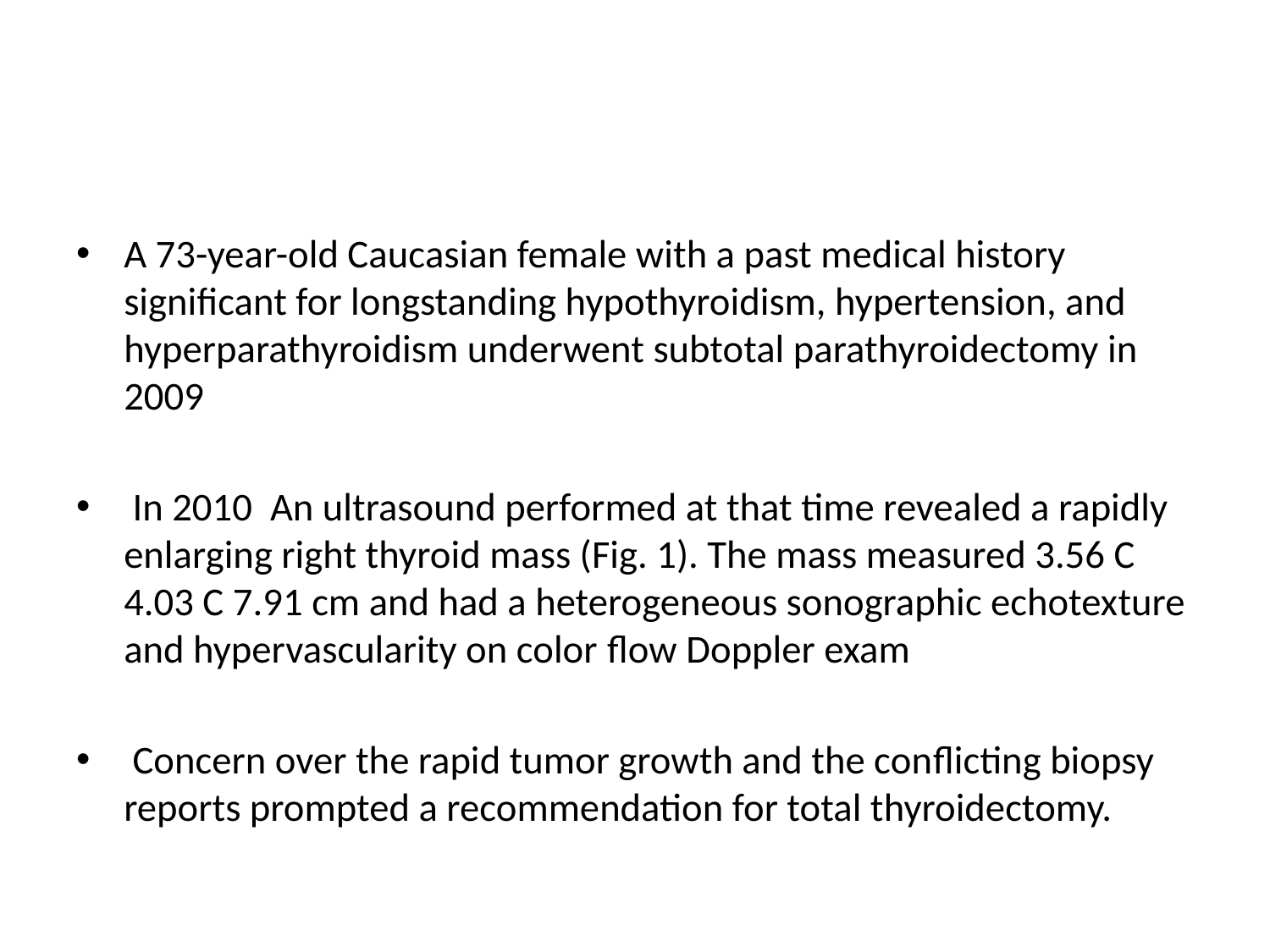

#
A 73-year-old Caucasian female with a past medical history significant for longstanding hypothyroidism, hypertension, and hyperparathyroidism underwent subtotal parathyroidectomy in 2009

 In 2010  An ultrasound performed at that time revealed a rapidly enlarging right thyroid mass (Fig. 1). The mass measured 3.56 C 4.03 C 7.91 cm and had a heterogeneous sonographic echotexture and hypervascularity on color flow Doppler exam

 Concern over the rapid tumor growth and the conflicting biopsy reports prompted a recommendation for total thyroidectomy.